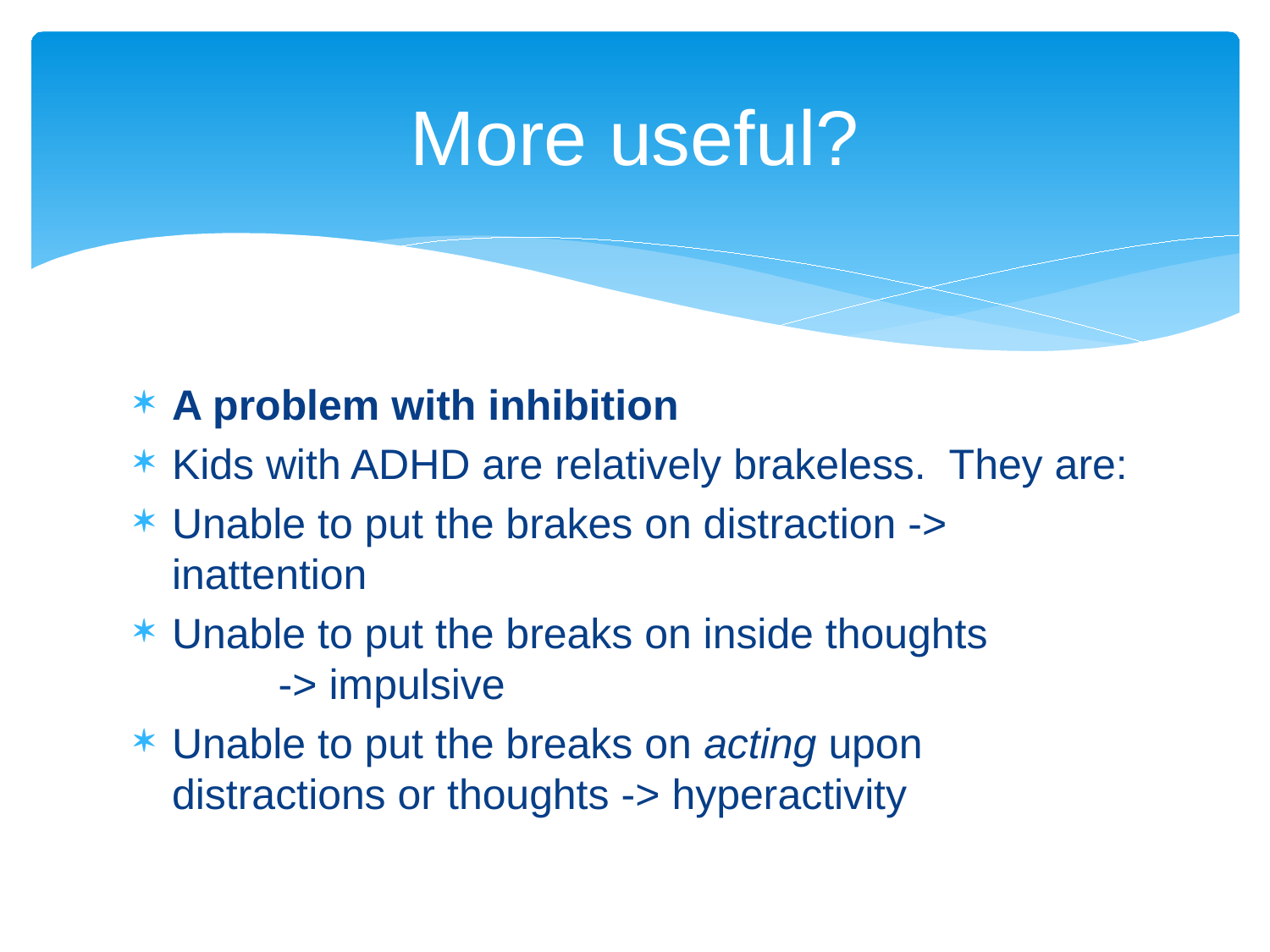

# More useful?
A problem with inhibition
Kids with ADHD are relatively brakeless.  They are:
Unable to put the brakes on distraction -> inattention
Unable to put the breaks on inside thoughts                      -> impulsive
Unable to put the breaks on acting upon distractions or thoughts -> hyperactivity